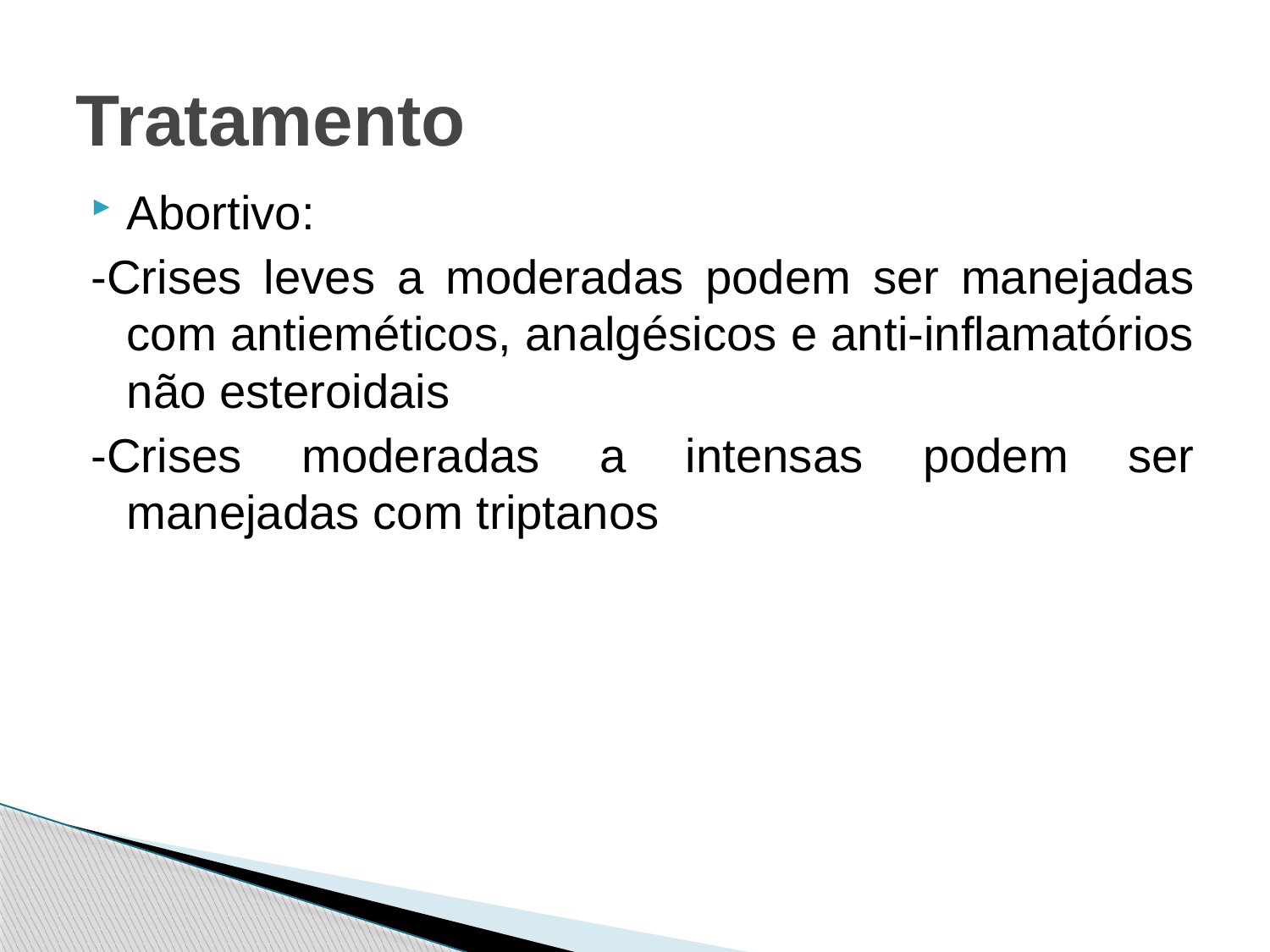

# Tratamento
Abortivo:
-Crises leves a moderadas podem ser manejadas com antieméticos, analgésicos e anti-inflamatórios não esteroidais
-Crises moderadas a intensas podem ser manejadas com triptanos